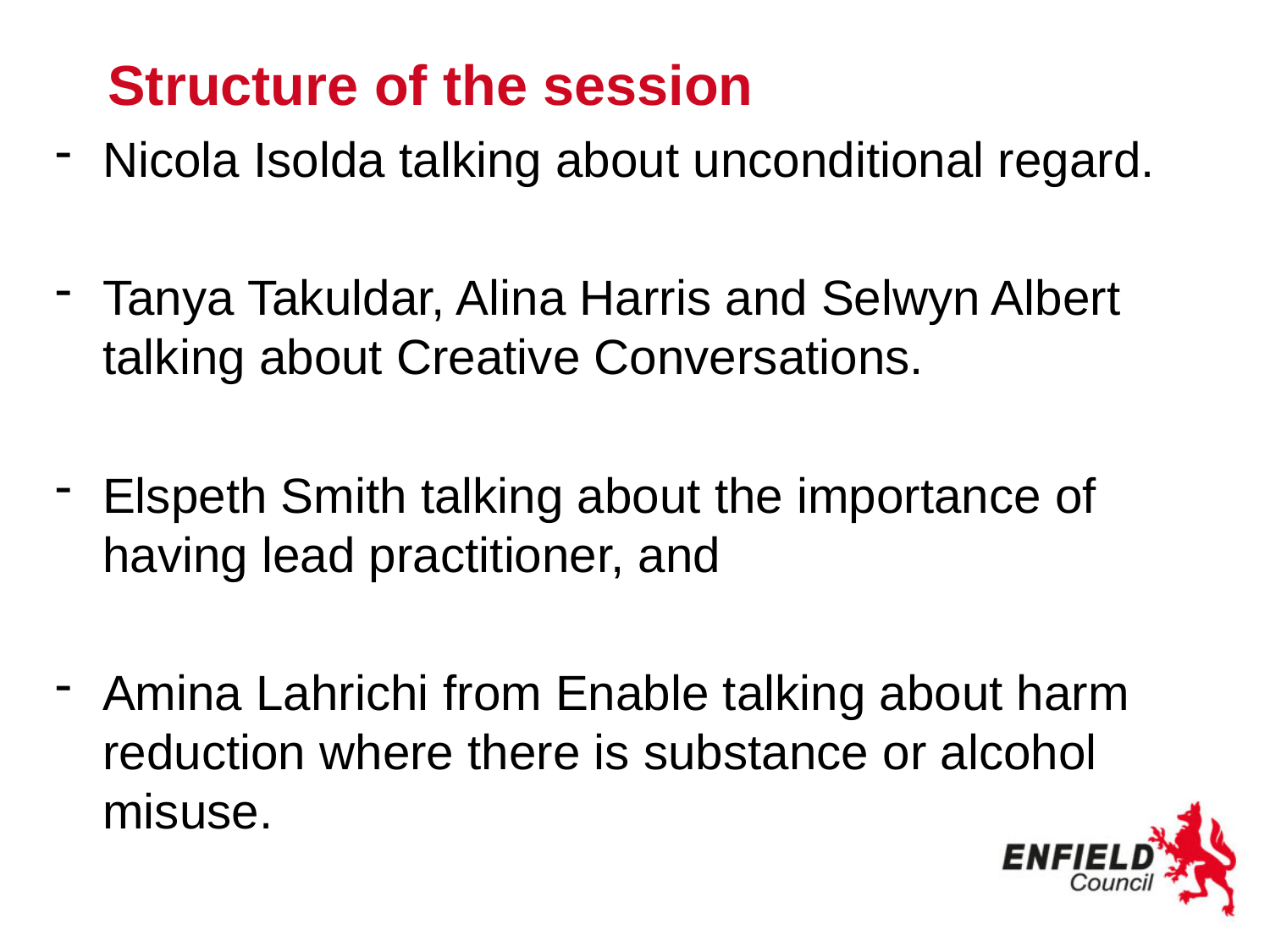

# Structure of the session
Nicola Isolda talking about unconditional regard.

Tanya Takuldar, Alina Harris and Selwyn Albert talking about Creative Conversations.

Elspeth Smith talking about the importance of having lead practitioner, and

Amina Lahrichi from Enable talking about harm reduction where there is substance or alcohol misuse.